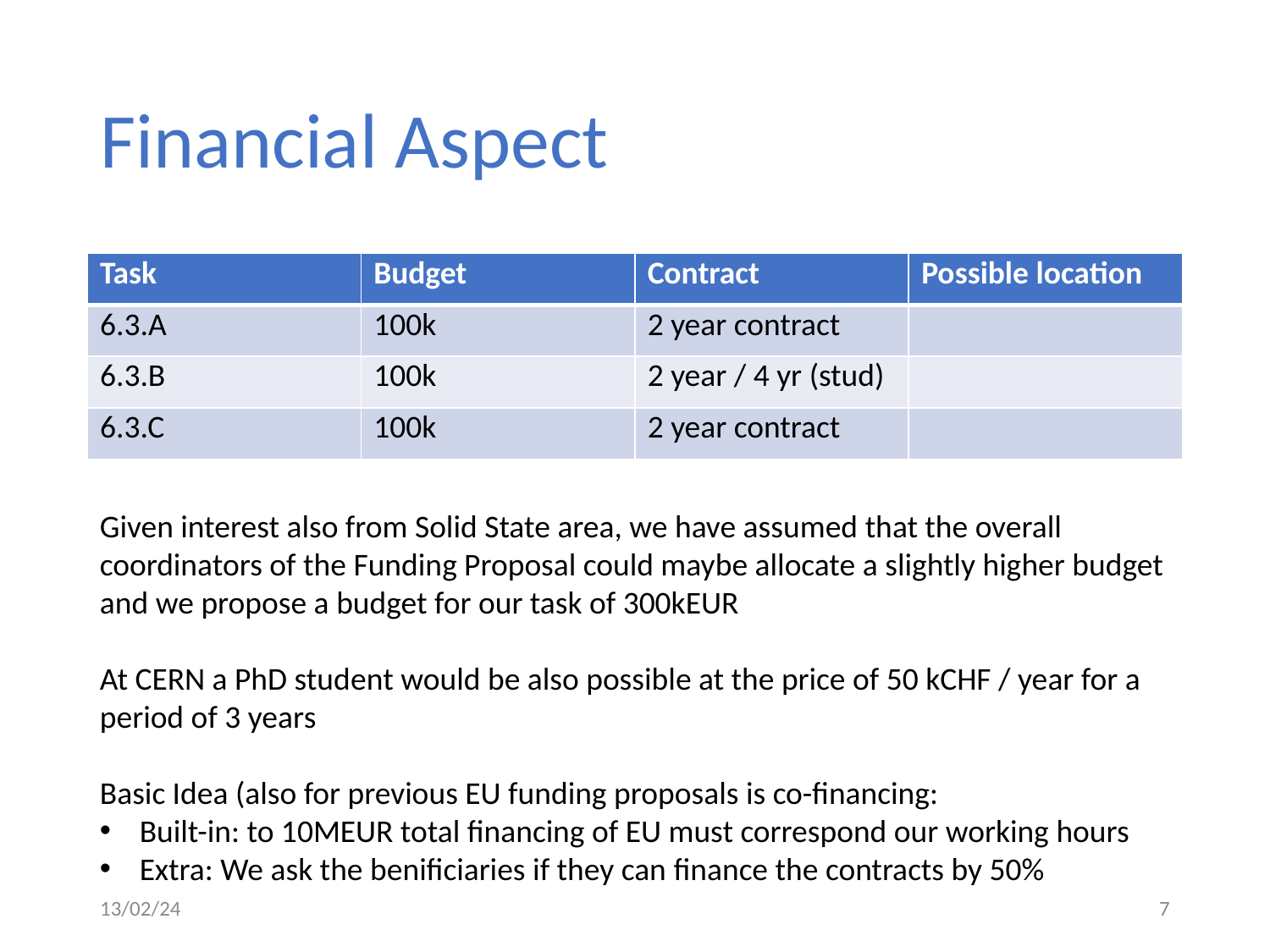

# Financial Aspect
| Task | Budget | Contract | Possible location |
| --- | --- | --- | --- |
| 6.3.A | 100k | 2 year contract |  |
| 6.3.B | 100k | 2 year / 4 yr (stud) |  |
| 6.3.C | 100k | 2 year contract |  |
Given interest also from Solid State area, we have assumed that the overall coordinators of the Funding Proposal could maybe allocate a slightly higher budget and we propose a budget for our task of 300kEUR

At CERN a PhD student would be also possible at the price of 50 kCHF / year for a period of 3 years

Basic Idea (also for previous EU funding proposals is co-financing:
Built-in: to 10MEUR total financing of EU must correspond our working hours
Extra: We ask the benificiaries if they can finance the contracts by 50%
13/02/24
7